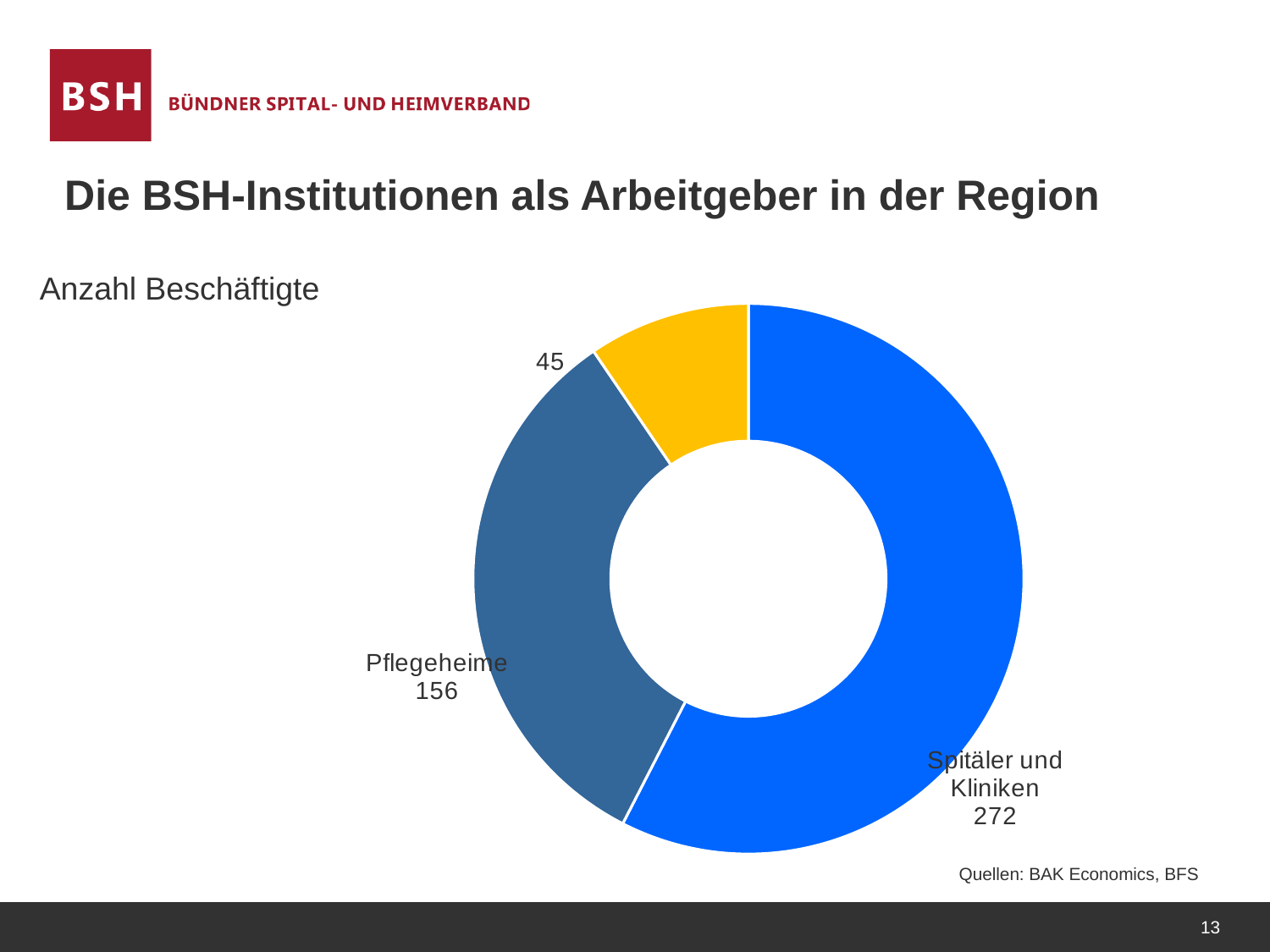

Die BSH-Institutionen als Arbeitgeber in der Region

### Chart

| Category |  |
|---|---|
| KSK | 272.3012847683039 |
| KPH | 155.91637260857408 |
| KKJ | 45.0 |
| KWA | 0.0 |
Anzahl Beschäftigte

Quellen: BAK Economics, BFS
13